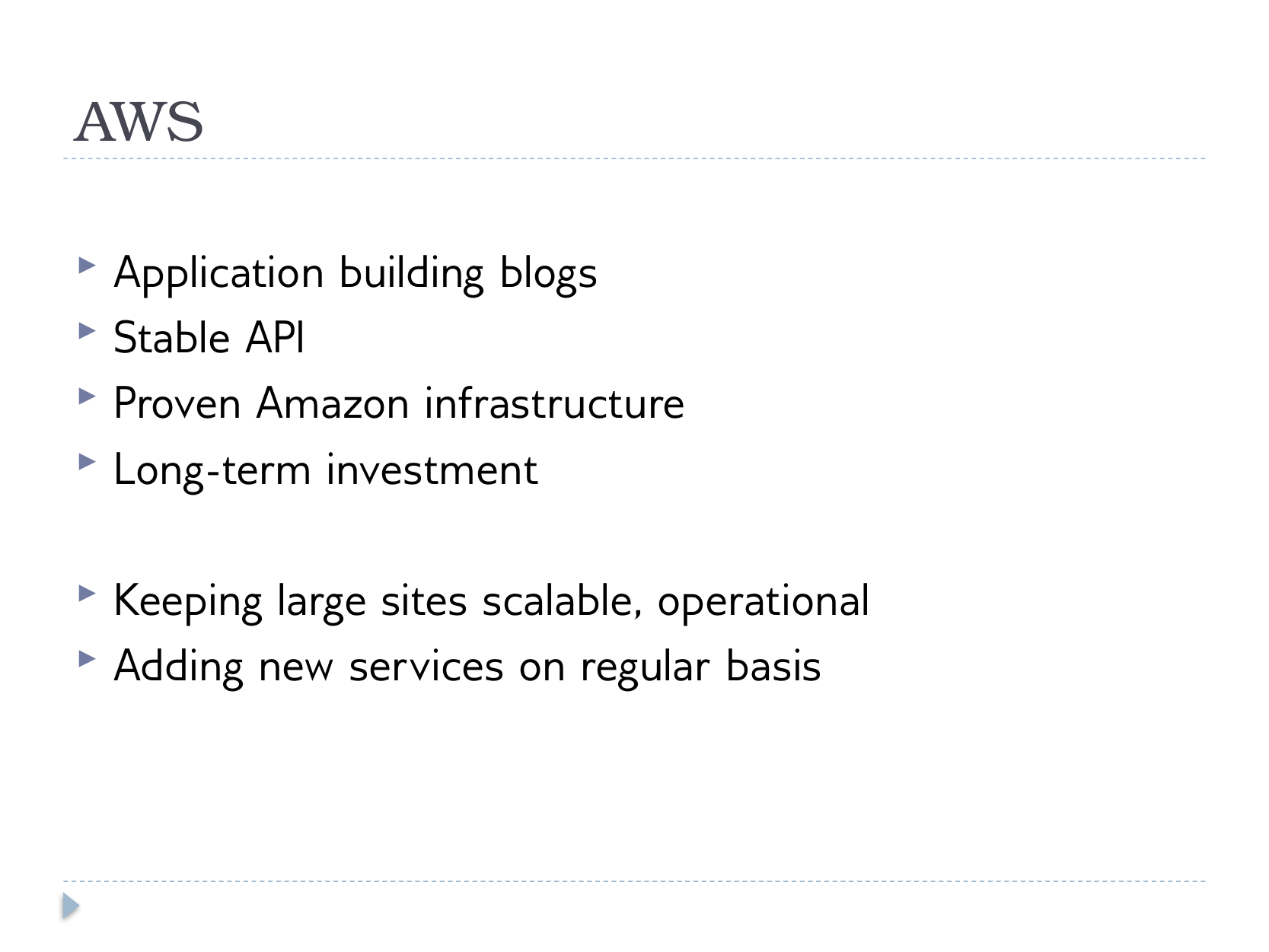

# AWS

Application building blogs
Stable API
Proven Amazon infrastructure
Long-term investment

Keeping large sites scalable, operational
Adding new services on regular basis